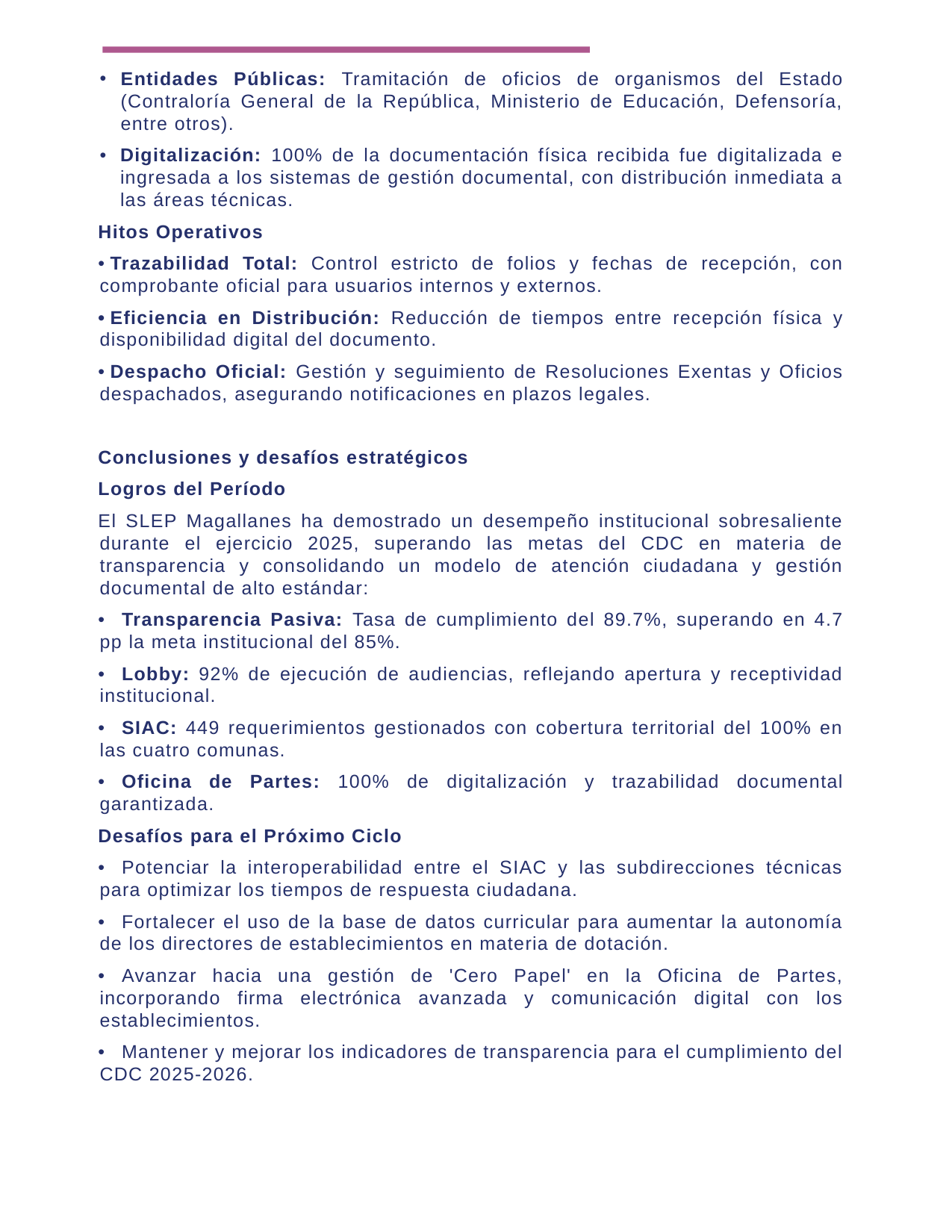

Entidades Públicas: Tramitación de oficios de organismos del Estado (Contraloría General de la República, Ministerio de Educación, Defensoría, entre otros).
•	Digitalización: 100% de la documentación física recibida fue digitalizada e ingresada a los sistemas de gestión documental, con distribución inmediata a las áreas técnicas.
Hitos Operativos
•	Trazabilidad Total: Control estricto de folios y fechas de recepción, con comprobante oficial para usuarios internos y externos.
•	Eficiencia en Distribución: Reducción de tiempos entre recepción física y disponibilidad digital del documento.
•	Despacho Oficial: Gestión y seguimiento de Resoluciones Exentas y Oficios despachados, asegurando notificaciones en plazos legales.

Conclusiones y desafíos estratégicos
Logros del Período
El SLEP Magallanes ha demostrado un desempeño institucional sobresaliente durante el ejercicio 2025, superando las metas del CDC en materia de transparencia y consolidando un modelo de atención ciudadana y gestión documental de alto estándar:
•	Transparencia Pasiva: Tasa de cumplimiento del 89.7%, superando en 4.7 pp la meta institucional del 85%.
•	Lobby: 92% de ejecución de audiencias, reflejando apertura y receptividad institucional.
•	SIAC: 449 requerimientos gestionados con cobertura territorial del 100% en las cuatro comunas.
•	Oficina de Partes: 100% de digitalización y trazabilidad documental garantizada.
Desafíos para el Próximo Ciclo
•	Potenciar la interoperabilidad entre el SIAC y las subdirecciones técnicas para optimizar los tiempos de respuesta ciudadana.
•	Fortalecer el uso de la base de datos curricular para aumentar la autonomía de los directores de establecimientos en materia de dotación.
•	Avanzar hacia una gestión de 'Cero Papel' en la Oficina de Partes, incorporando firma electrónica avanzada y comunicación digital con los establecimientos.
•	Mantener y mejorar los indicadores de transparencia para el cumplimiento del CDC 2025-2026.